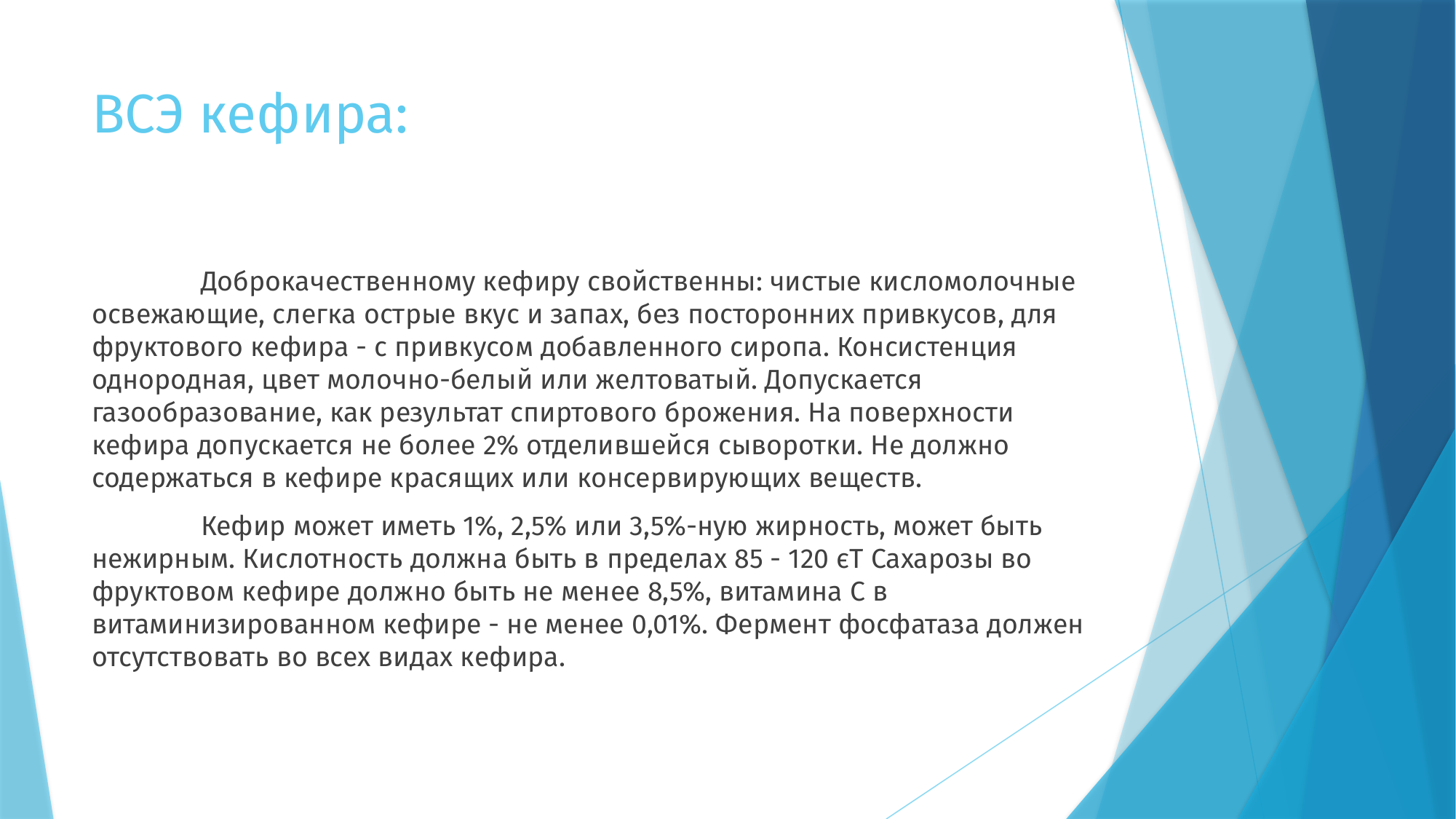

# ВСЭ кефира:
	Доброкачественному кефиру свойственны: чистые кисломолочные освежающие, слегка острые вкус и запах, без посторонних привкусов, для фруктового кефира - с привкусом добавленного сиропа. Консистенция однородная, цвет молочно-белый или желтоватый. Допускается газообразование, как результат спиртового брожения. На поверхности кефира допускается не более 2% отделившейся сыворотки. Не должно содержаться в кефире красящих или консервирующих веществ.
	Кефир может иметь 1%, 2,5% или 3,5%-ную жирность, может быть нежирным. Кислотность должна быть в пределах 85 - 120 єТ Сахарозы во фруктовом кефире должно быть не менее 8,5%, витамина С в витаминизированном кефире - не менее 0,01%. Фермент фосфатаза должен отсутствовать во всех видах кефира.